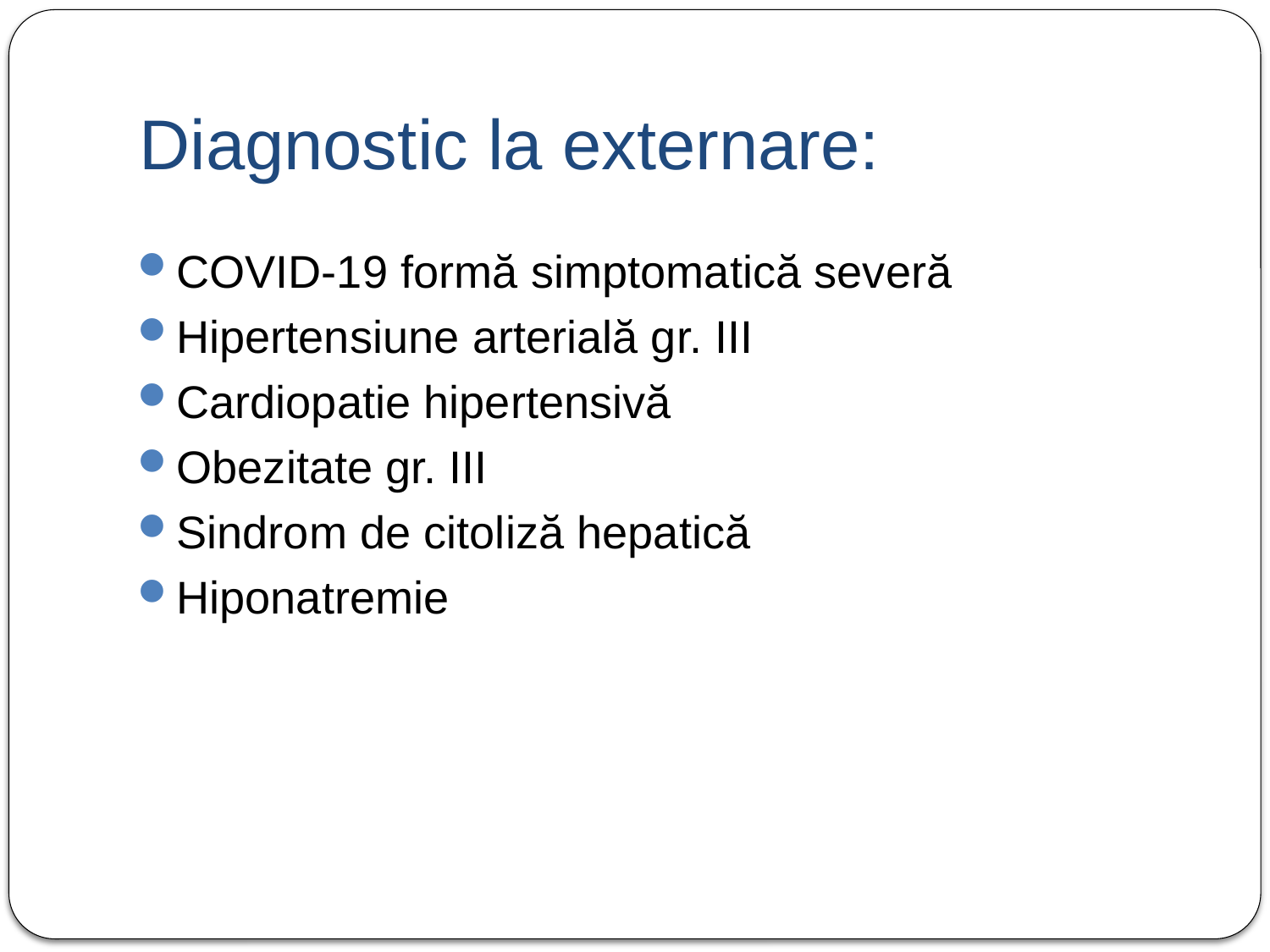

# Diagnostic la externare:
COVID-19 formă simptomatică severă
Hipertensiune arterială gr. III
Cardiopatie hipertensivă
Obezitate gr. III
Sindrom de citoliză hepatică
Hiponatremie